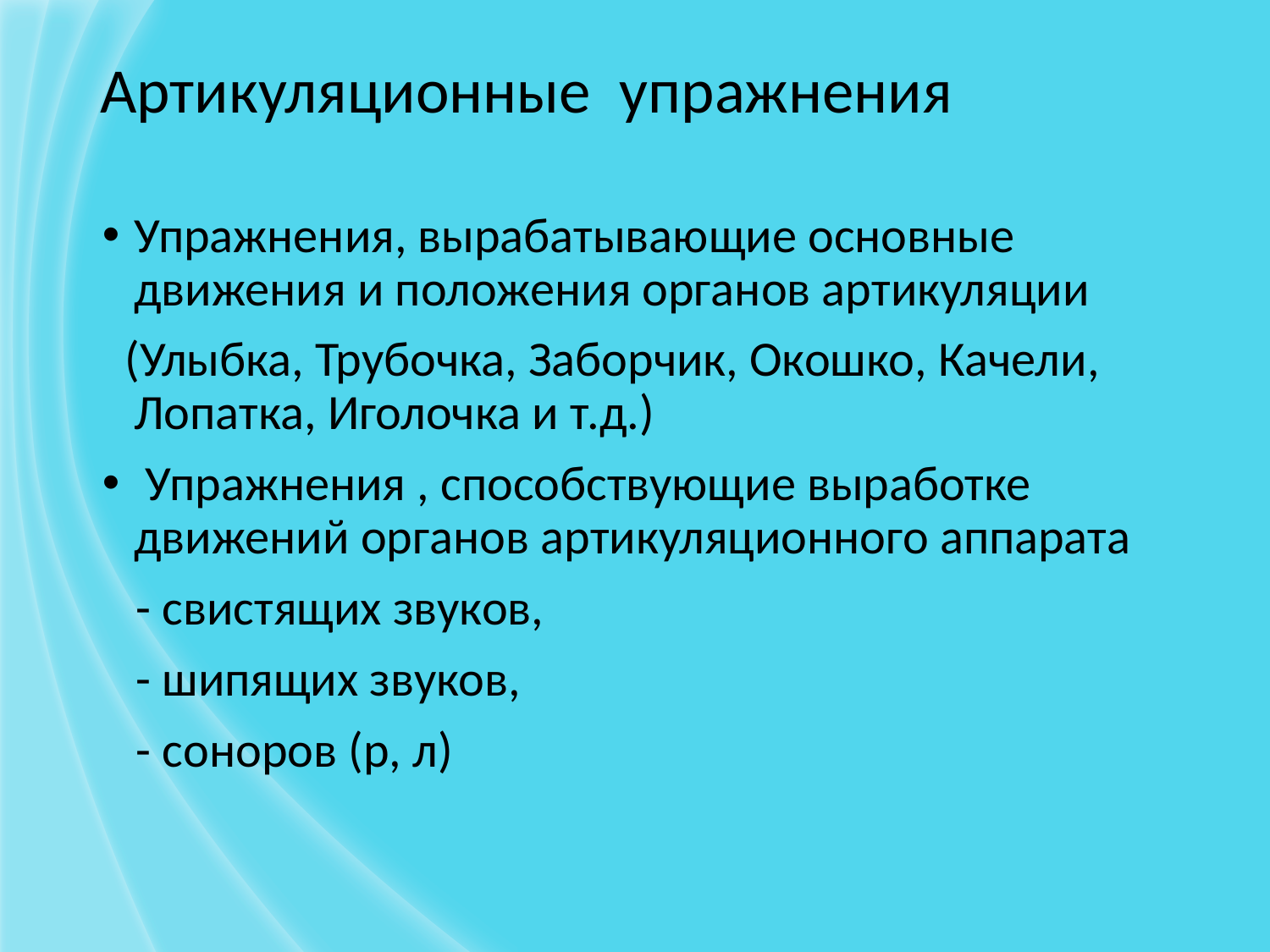

# Артикуляционные  упражнения
Упражнения, вырабатывающие основные движения и положения органов артикуляции
  (Улыбка, Трубочка, Заборчик, Окошко, Качели, Лопатка, Иголочка и т.д.)
 Упражнения , способствующие выработке движений органов артикуляционного аппарата
   - свистящих звуков,
   - шипящих звуков,
   - соноров (р, л)